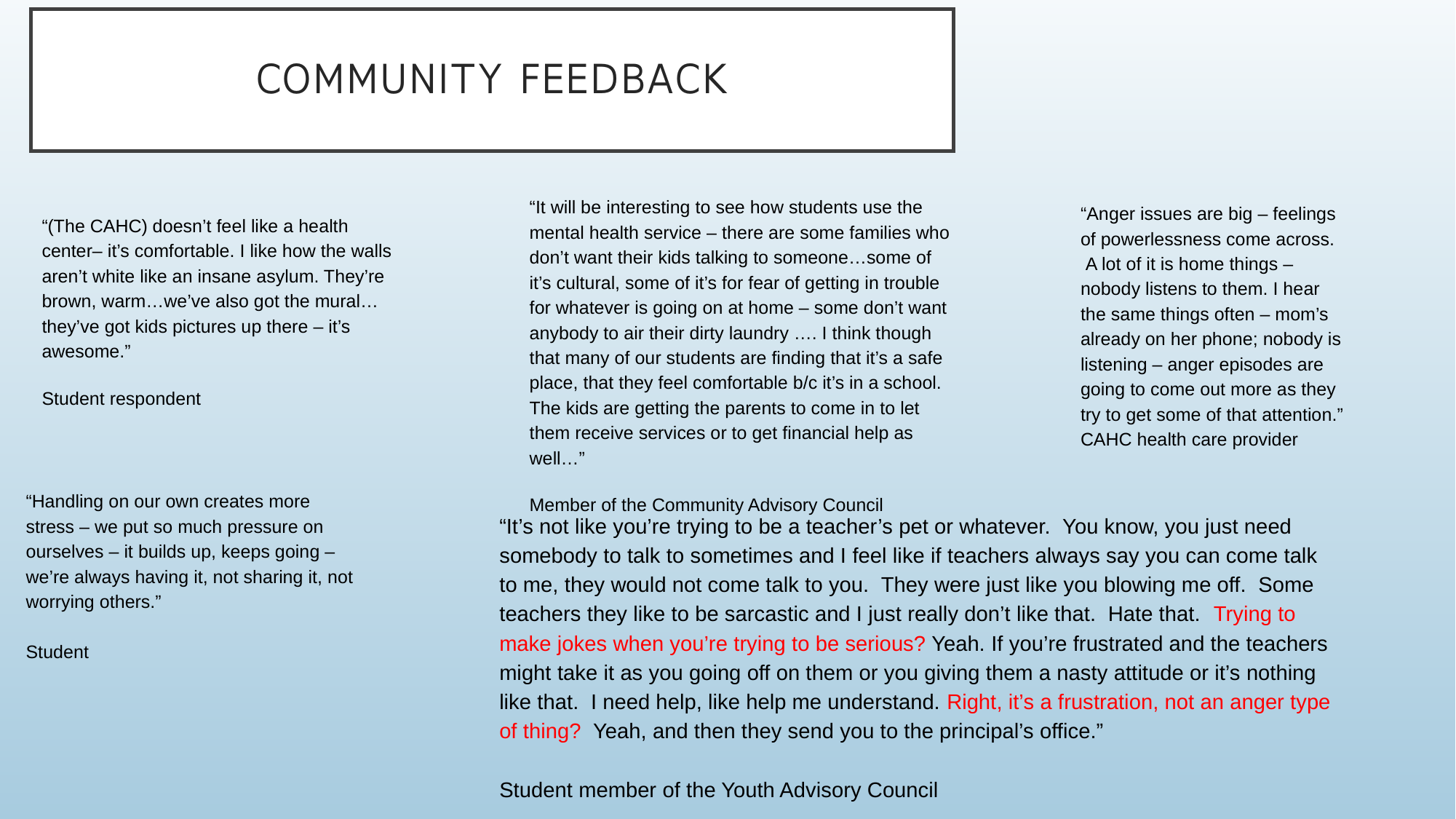

# Community Feedback
“It will be interesting to see how students use the mental health service – there are some families who don’t want their kids talking to someone…some of it’s cultural, some of it’s for fear of getting in trouble for whatever is going on at home – some don’t want anybody to air their dirty laundry …. I think though that many of our students are finding that it’s a safe place, that they feel comfortable b/c it’s in a school.  The kids are getting the parents to come in to let them receive services or to get financial help as well…”
Member of the Community Advisory Council
“Anger issues are big – feelings of powerlessness come across.  A lot of it is home things – nobody listens to them. I hear the same things often – mom’s already on her phone; nobody is listening – anger episodes are going to come out more as they try to get some of that attention.”
CAHC health care provider
“(The CAHC) doesn’t feel like a health center– it’s comfortable. I like how the walls aren’t white like an insane asylum. They’re brown, warm…we’ve also got the mural… they’ve got kids pictures up there – it’s awesome.”
Student respondent
“Handling on our own creates more stress – we put so much pressure on ourselves – it builds up, keeps going – we’re always having it, not sharing it, not worrying others.”
Student
“It’s not like you’re trying to be a teacher’s pet or whatever.  You know, you just need somebody to talk to sometimes and I feel like if teachers always say you can come talk to me, they would not come talk to you.  They were just like you blowing me off.  Some teachers they like to be sarcastic and I just really don’t like that.  Hate that.  Trying to make jokes when you’re trying to be serious? Yeah. If you’re frustrated and the teachers might take it as you going off on them or you giving them a nasty attitude or it’s nothing like that.  I need help, like help me understand. Right, it’s a frustration, not an anger type of thing?  Yeah, and then they send you to the principal’s office.”

Student member of the Youth Advisory Council